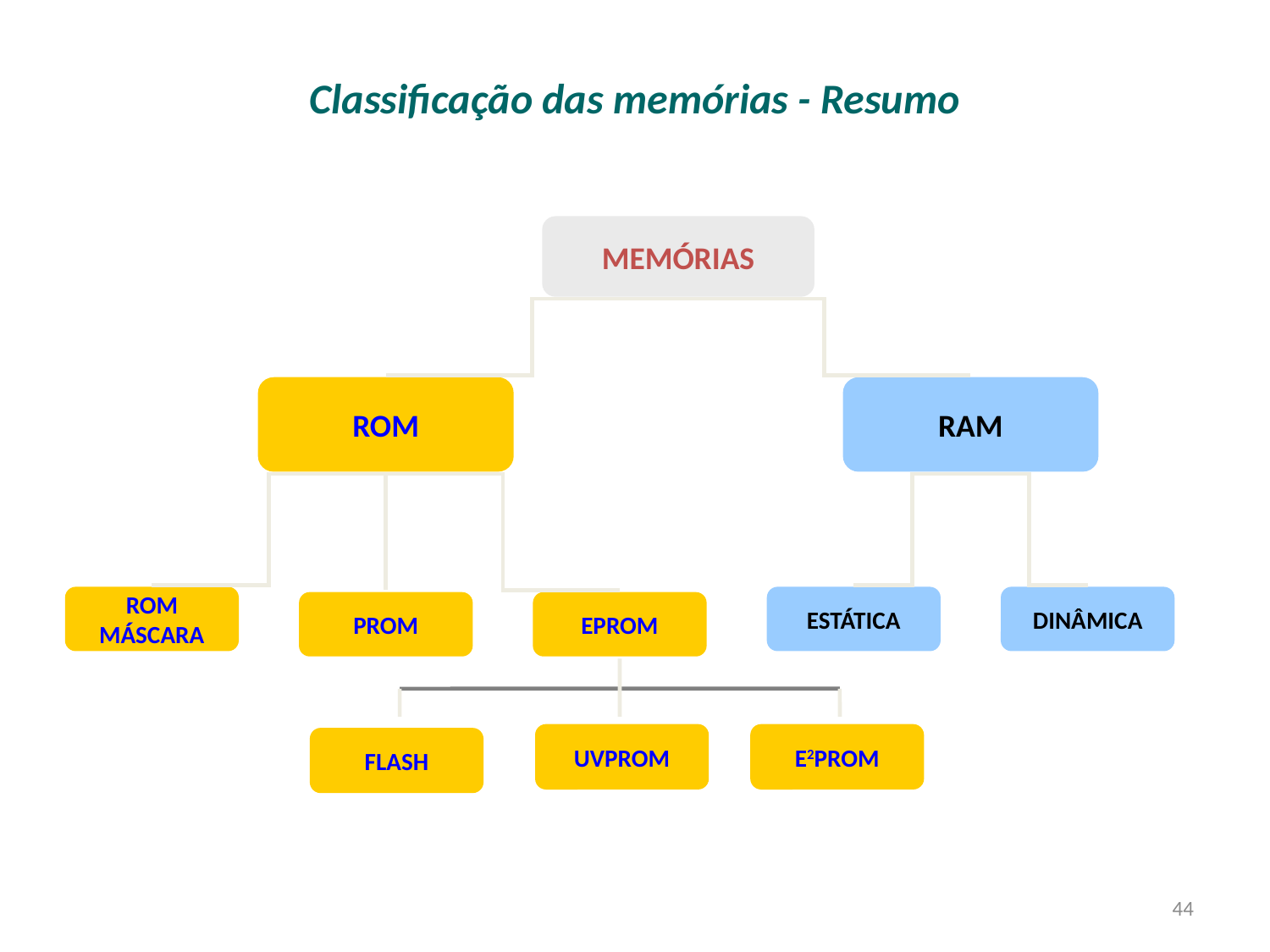

# Classificação das memórias - Resumo
MEMÓRIAS
ROM
RAM
ROM
MÁSCARA
ESTÁTICA
DINÂMICA
PROM
EPROM

UVPROM
E2PROM
FLASH
44